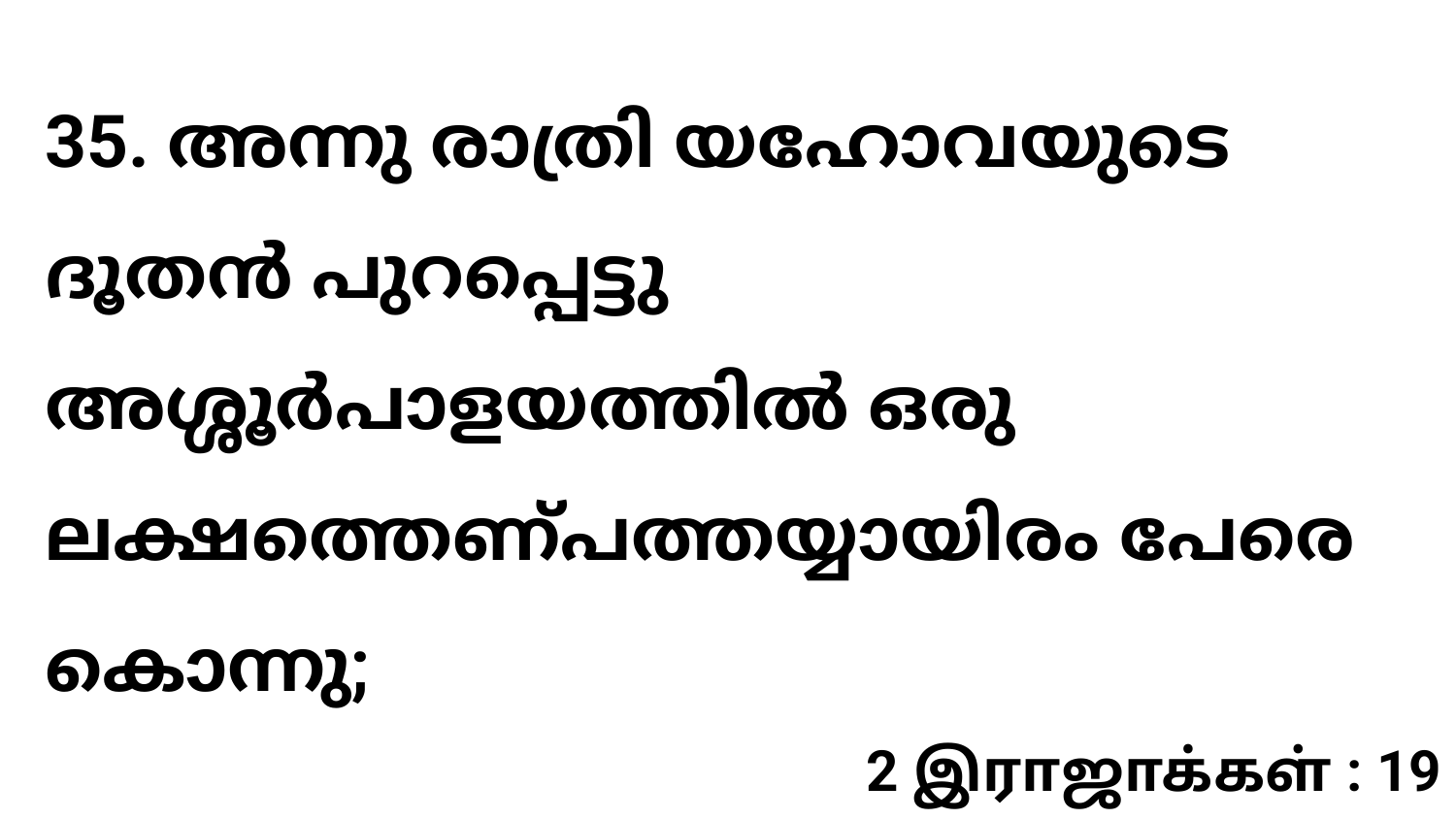

35. അന്നു രാത്രി യഹോവയുടെ ദൂതൻ പുറപ്പെട്ടു അശ്ശൂർപാളയത്തിൽ ഒരു ലക്ഷത്തെണ്പത്തയ്യായിരം പേരെ കൊന്നു;
2 இராஜாக்கள் : 19